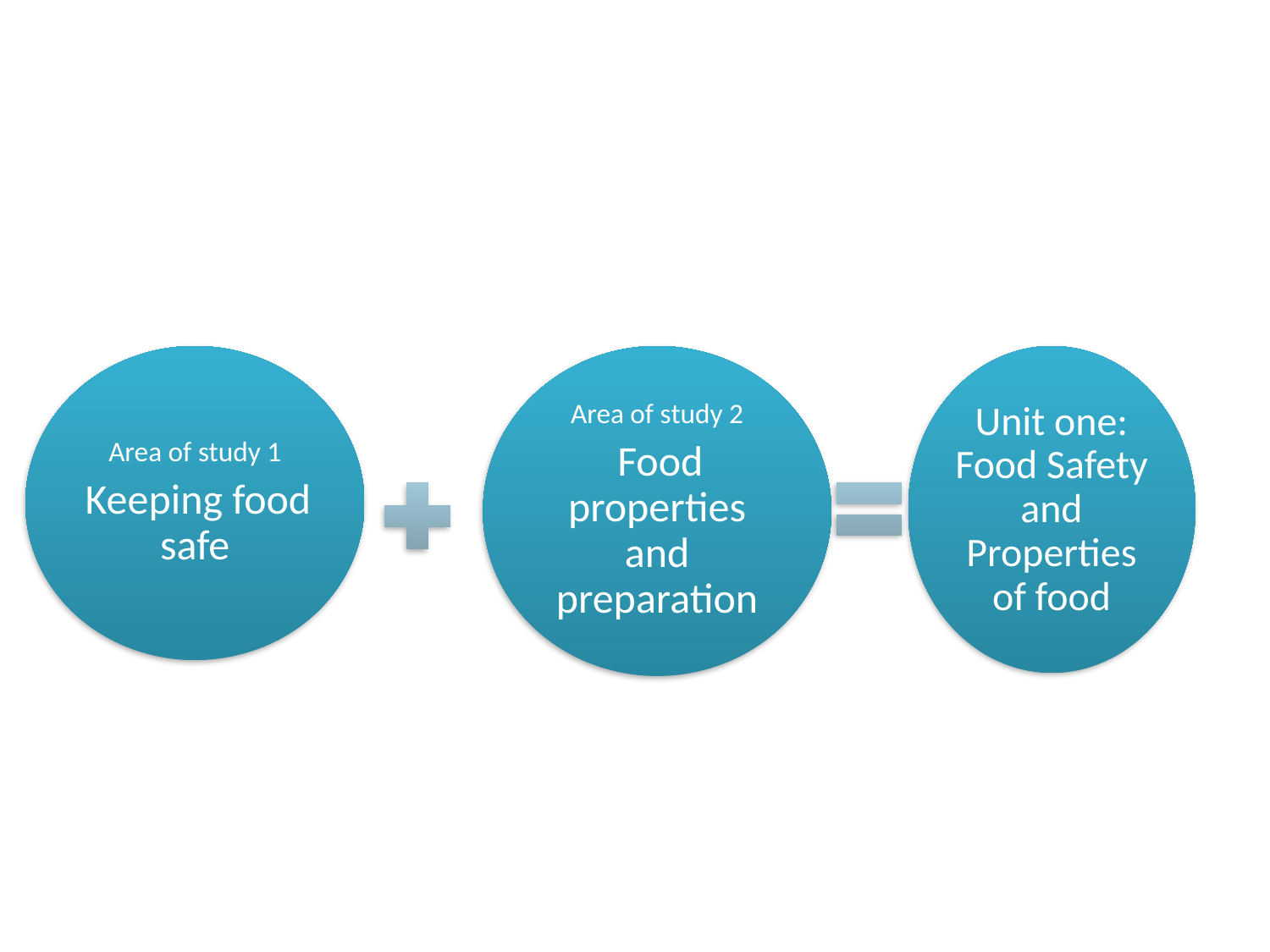

Area of study 1
 Keeping food safe

Area of study 2
 Food properties and preparation

Unit one: Food Safety and Properties of food